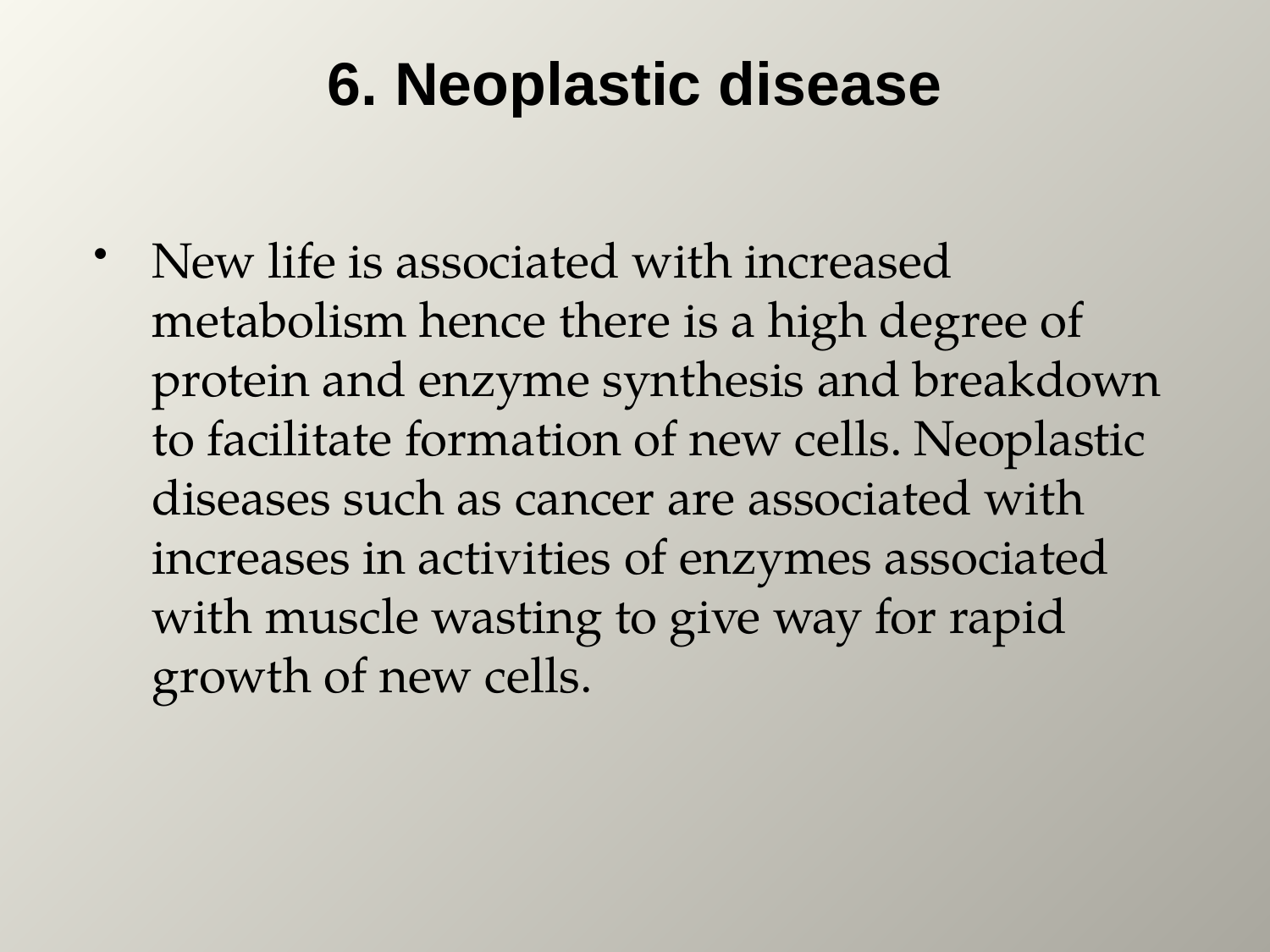

# 6. Neoplastic disease
New life is associated with increased metabolism hence there is a high degree of protein and enzyme synthesis and breakdown to facilitate formation of new cells. Neoplastic diseases such as cancer are associated with increases in activities of enzymes associated with muscle wasting to give way for rapid growth of new cells.